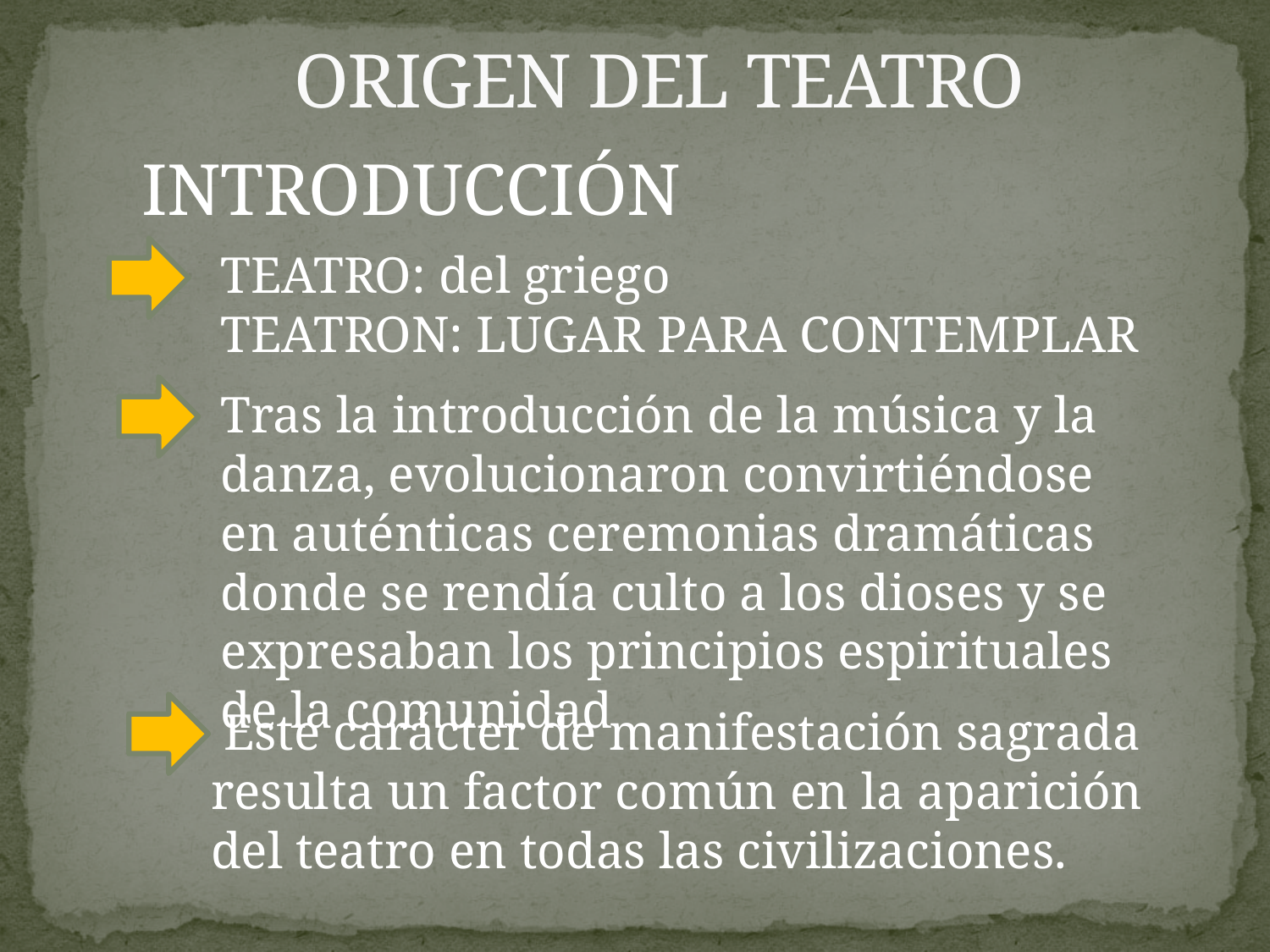

# ORIGEN DEL TEATRO
INTRODUCCIÓN

TEATRO: del griego
TEATRON: LUGAR PARA CONTEMPLAR

Tras la introducción de la música y la danza, evolucionaron convirtiéndose  en auténticas ceremonias dramáticas donde se rendía culto a los dioses y se expresaban los principios espirituales de la comunidad

 Este carácter de manifestación sagrada resulta un factor común en la aparición del teatro en todas las civilizaciones.